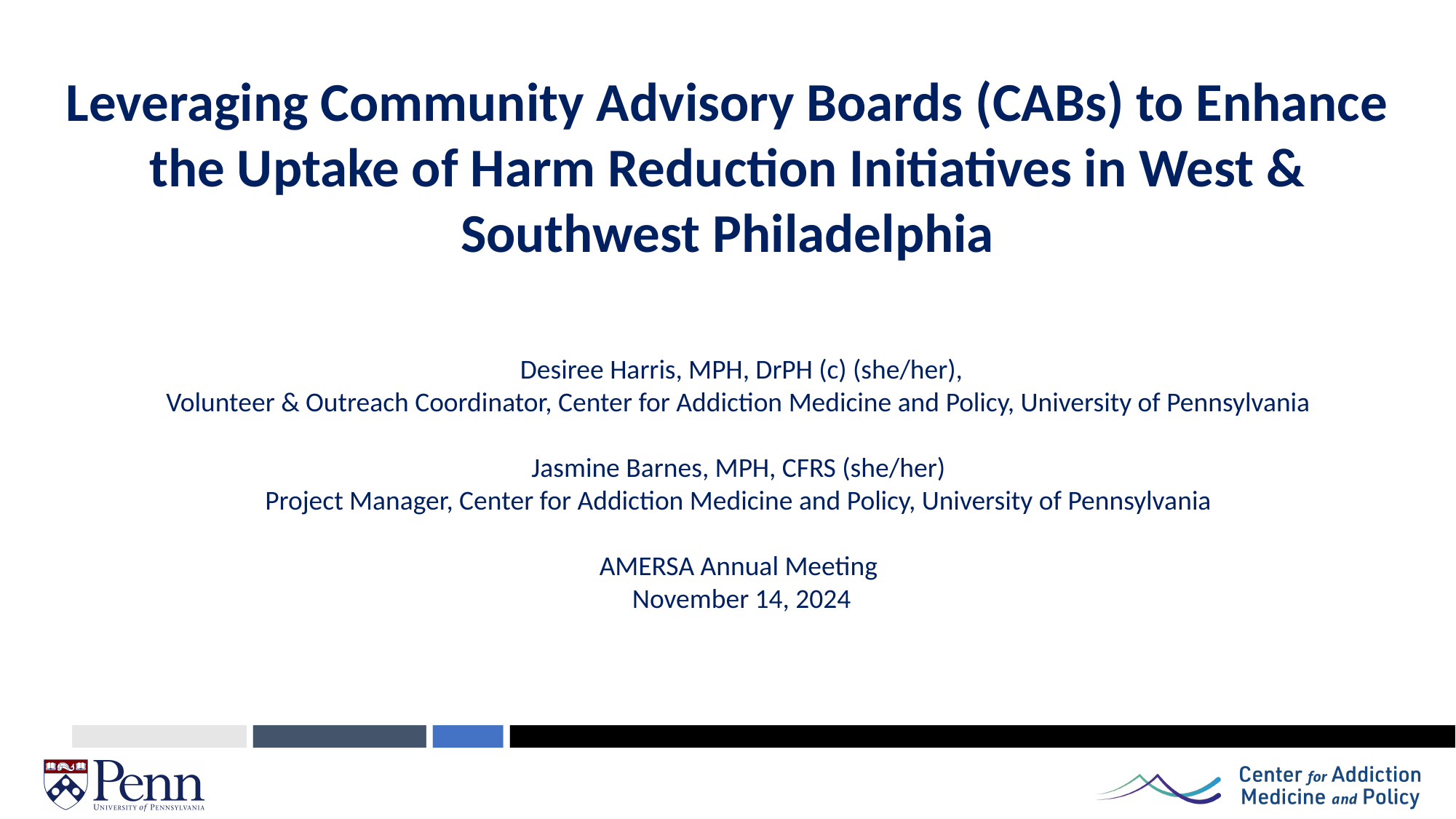

Leveraging Community Advisory Boards (CABs) to Enhance the Uptake of Harm Reduction Initiatives in West & Southwest Philadelphia
Desiree Harris, MPH, DrPH (c) (she/her),
Volunteer & Outreach Coordinator, Center for Addiction Medicine and Policy, University of Pennsylvania

Jasmine Barnes, MPH, CFRS (she/her)
Project Manager, Center for Addiction Medicine and Policy, University of Pennsylvania

AMERSA Annual Meeting
November 14, 2024